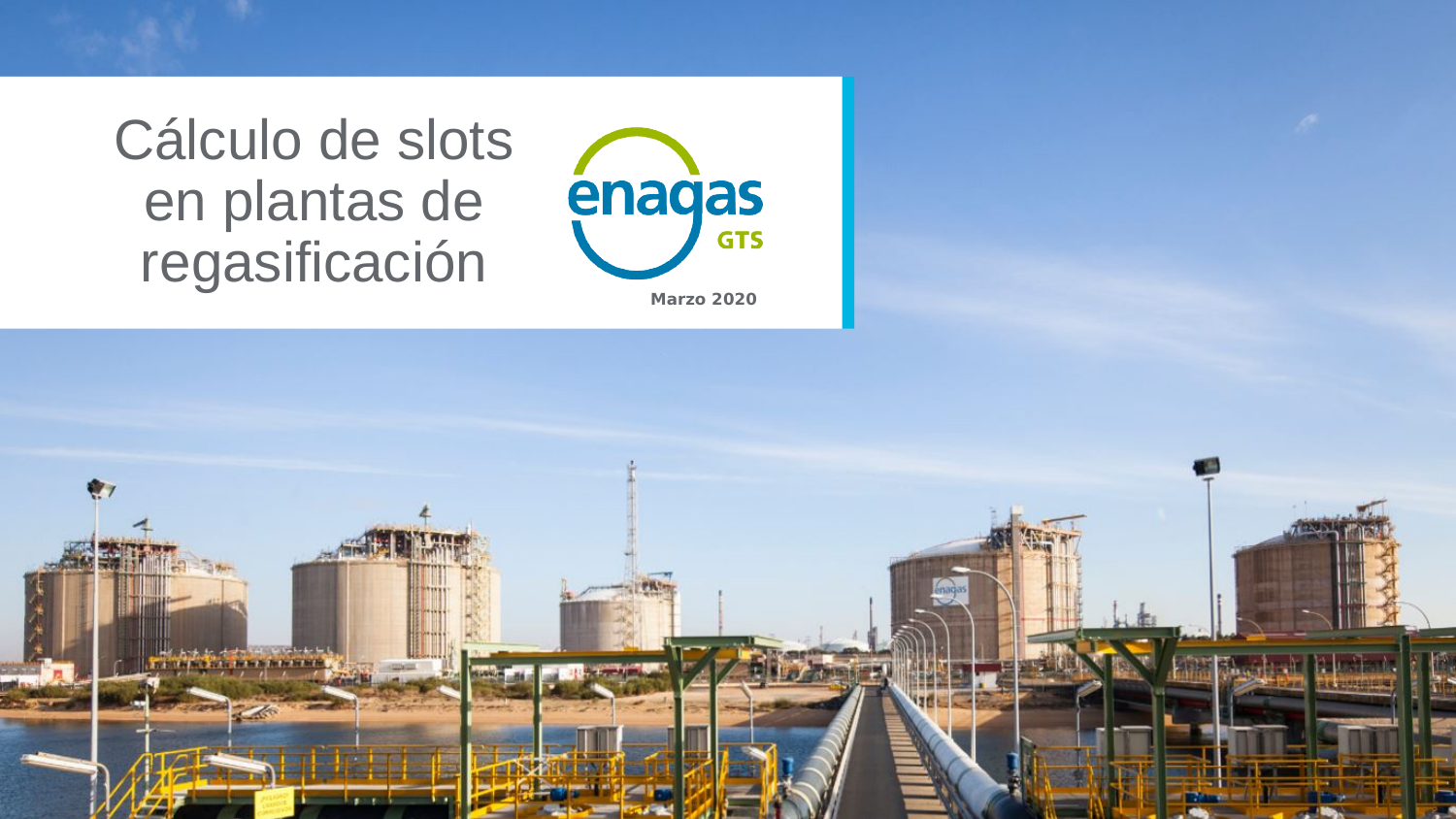

Cálculo de slots en plantas de regasificación
Marzo 2020